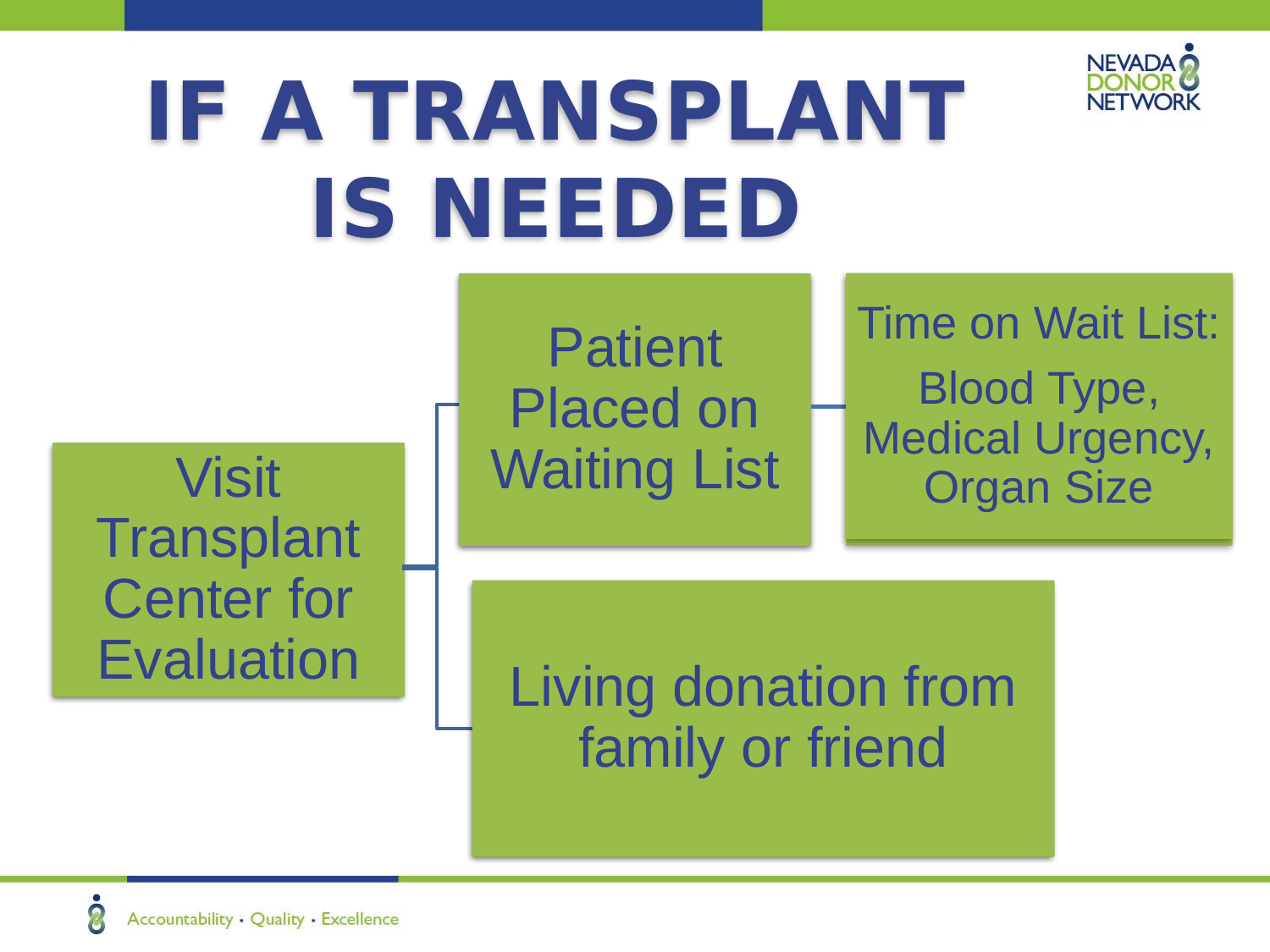

IF A TRANSPLANT IS NEEDED

Time on Wait List:
Blood Type, Medical Urgency, Organ Size

Patient Placed on Waiting List

Visit Transplant Center for Evaluation

Living donation from family or friend